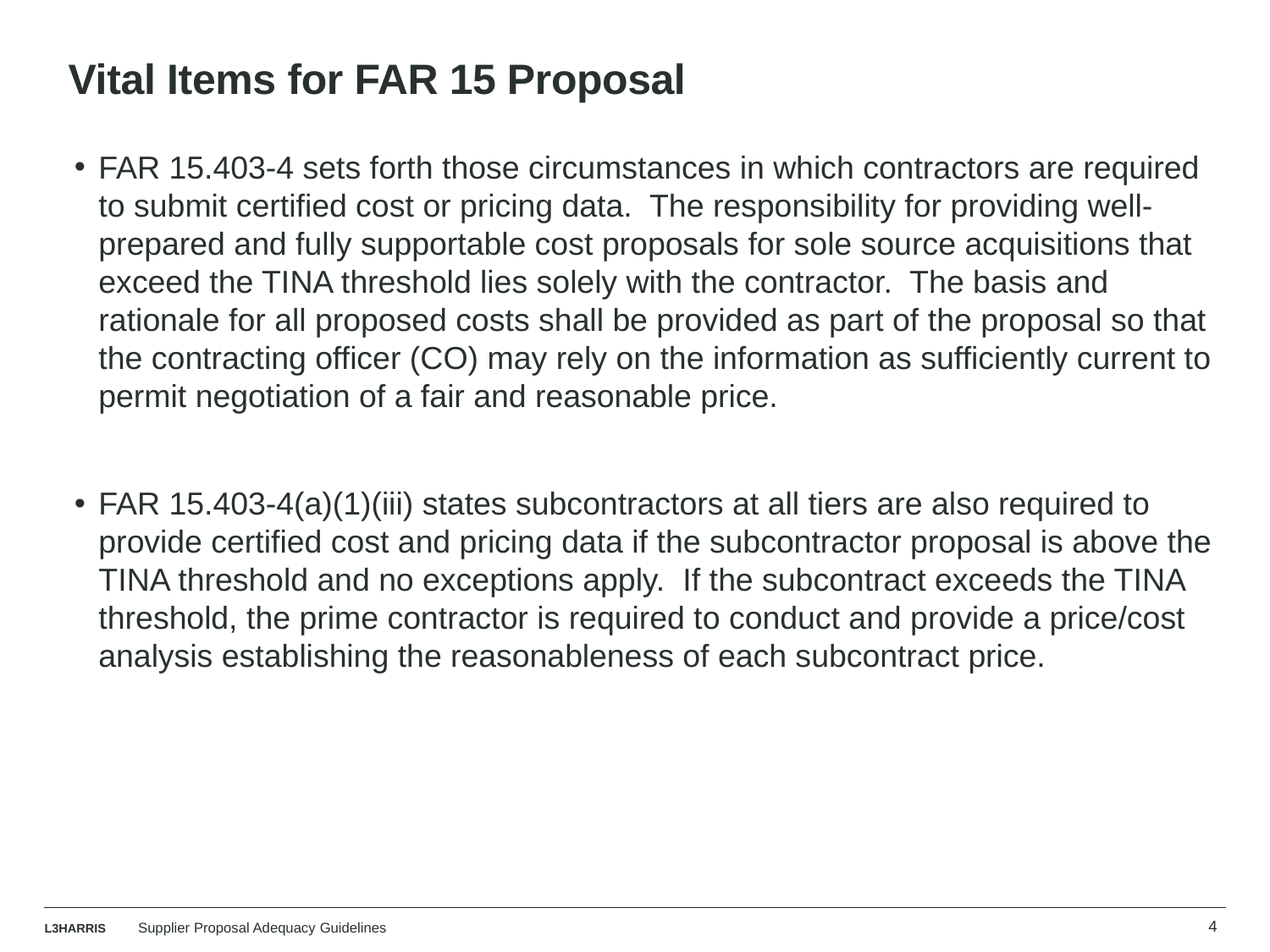

# Vital Items for FAR 15 Proposal
FAR 15.403-4 sets forth those circumstances in which contractors are required to submit certified cost or pricing data.  The responsibility for providing well-prepared and fully supportable cost proposals for sole source acquisitions that exceed the TINA threshold lies solely with the contractor.  The basis and rationale for all proposed costs shall be provided as part of the proposal so that the contracting officer (CO) may rely on the information as sufficiently current to permit negotiation of a fair and reasonable price.

FAR 15.403-4(a)(1)(iii) states subcontractors at all tiers are also required to provide certified cost and pricing data if the subcontractor proposal is above the TINA threshold and no exceptions apply.  If the subcontract exceeds the TINA threshold, the prime contractor is required to conduct and provide a price/cost analysis establishing the reasonableness of each subcontract price.